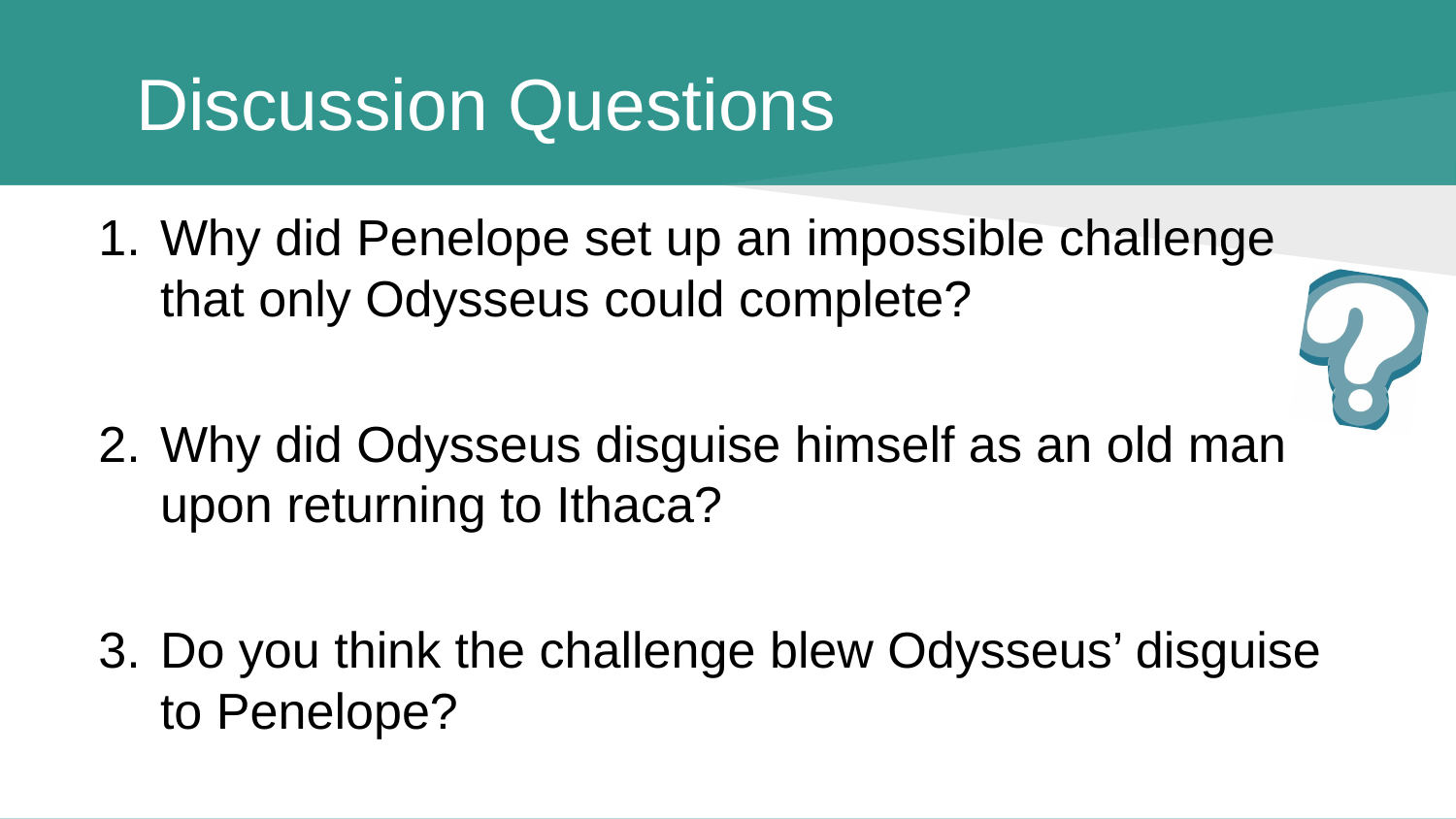

# Discussion Questions
Why did Penelope set up an impossible challenge that only Odysseus could complete?

Why did Odysseus disguise himself as an old man upon returning to Ithaca?

Do you think the challenge blew Odysseus’ disguise to Penelope?